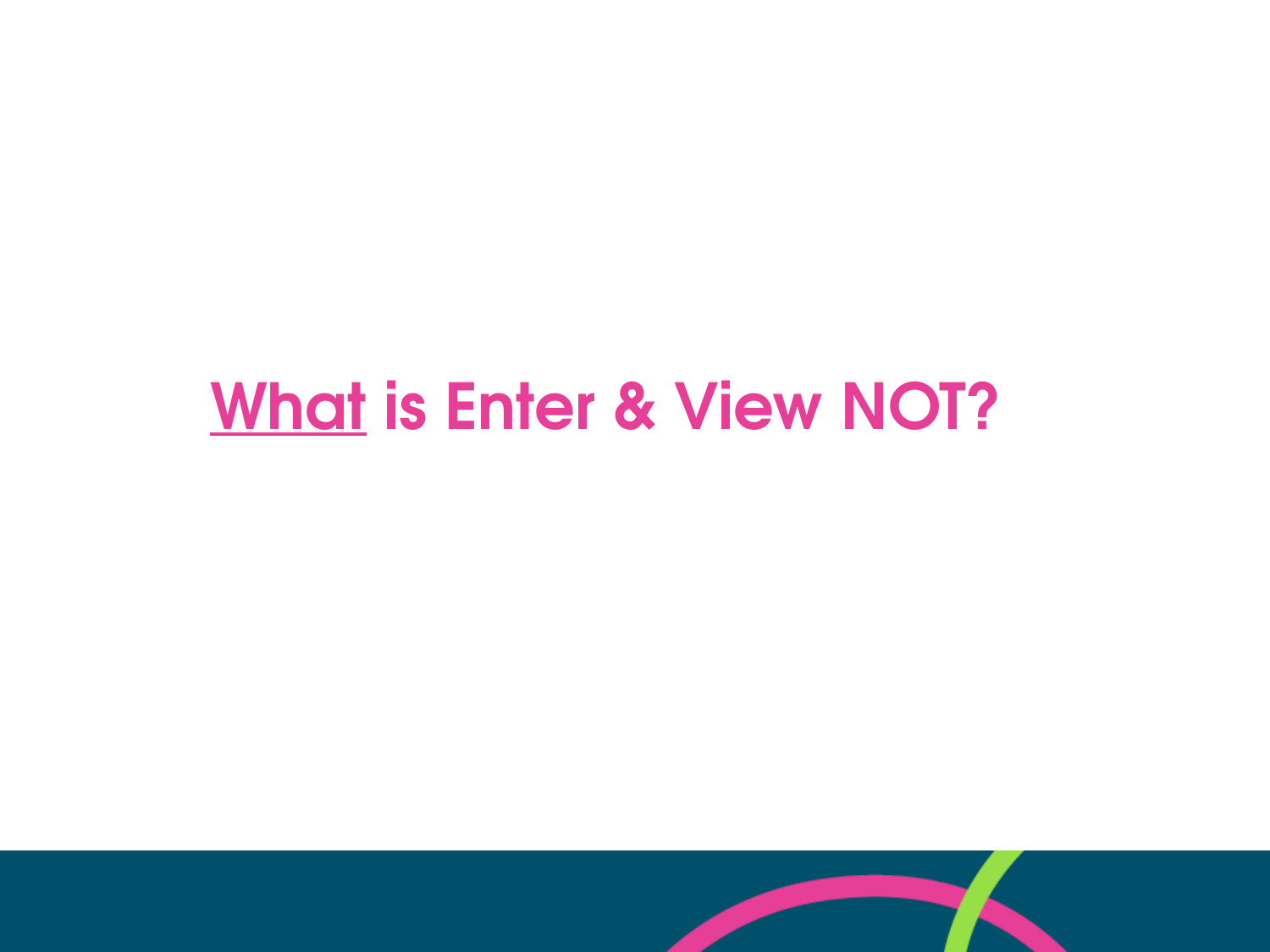

# What is Enter & View NOT?